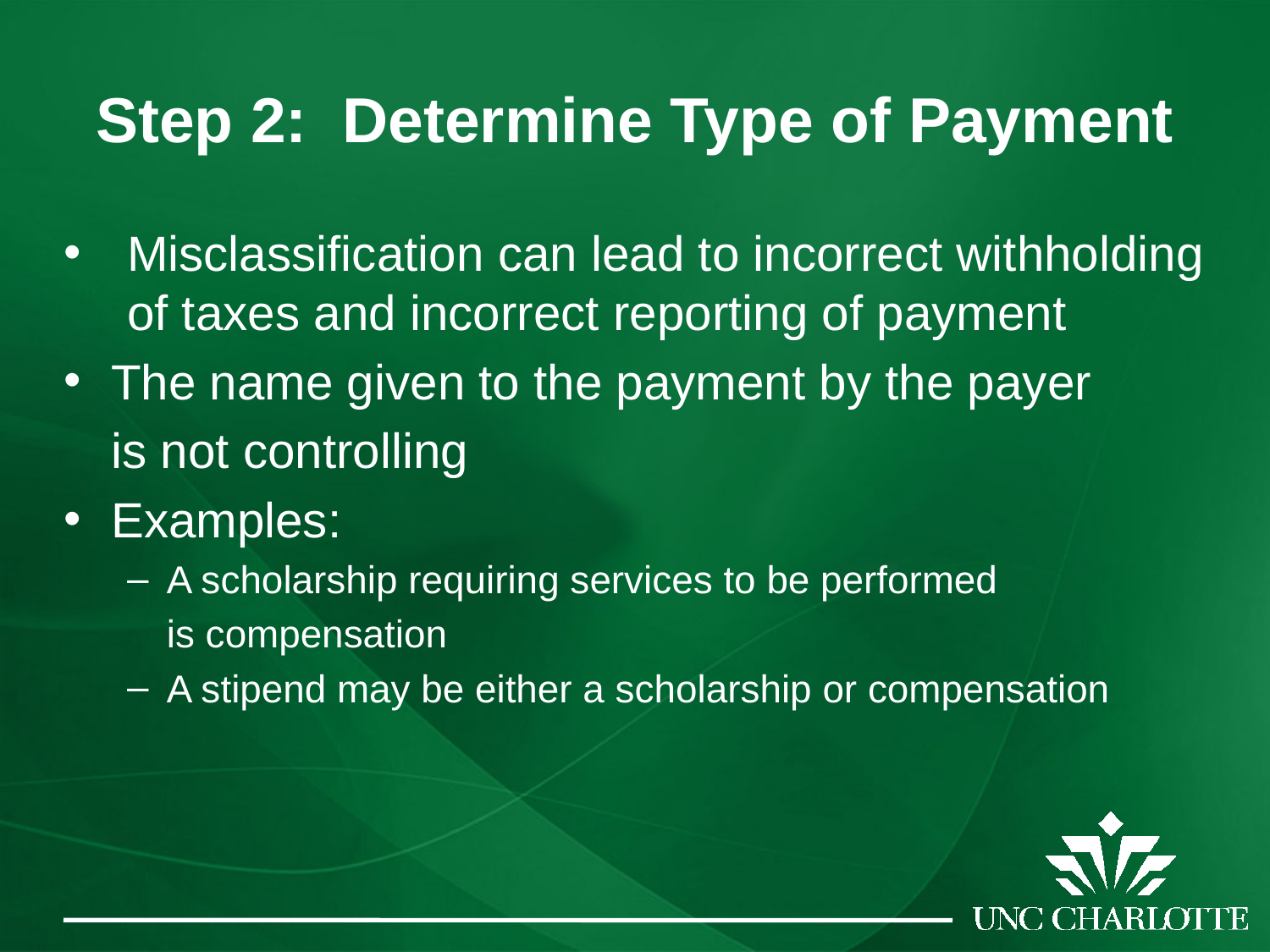

# Step 2:  Determine Type of Payment
Misclassification can lead to incorrect withholding of taxes and incorrect reporting of payment
The name given to the payment by the payer
	is not controlling
Examples:
A scholarship requiring services to be performed
	is compensation
A stipend may be either a scholarship or compensation